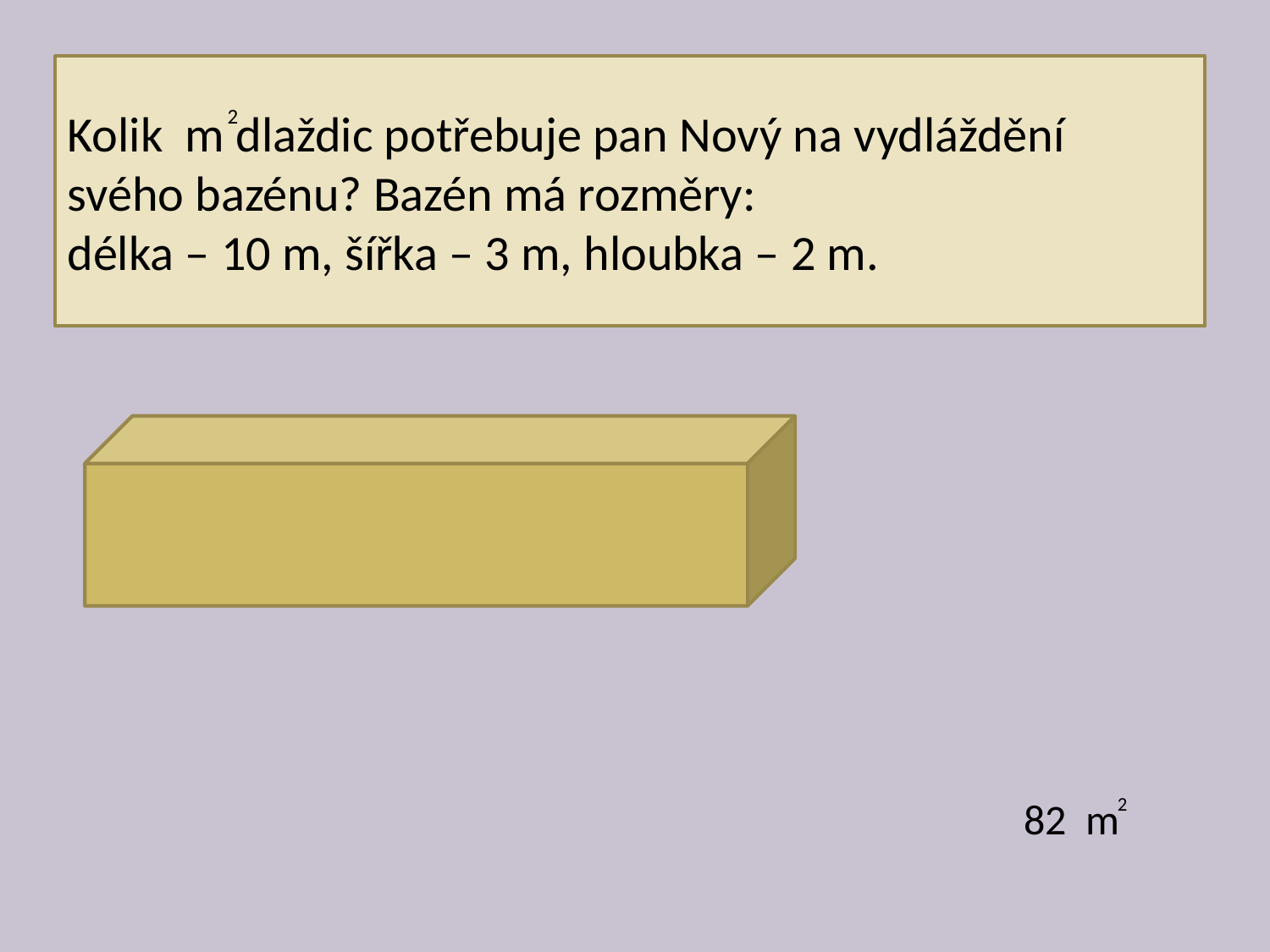

Kolik  m dlaždic potřebuje pan Nový na vydláždění svého bazénu? Bazén má rozměry:
délka – 10 m, šířka – 3 m, hloubka – 2 m.
2

                             82  m
2